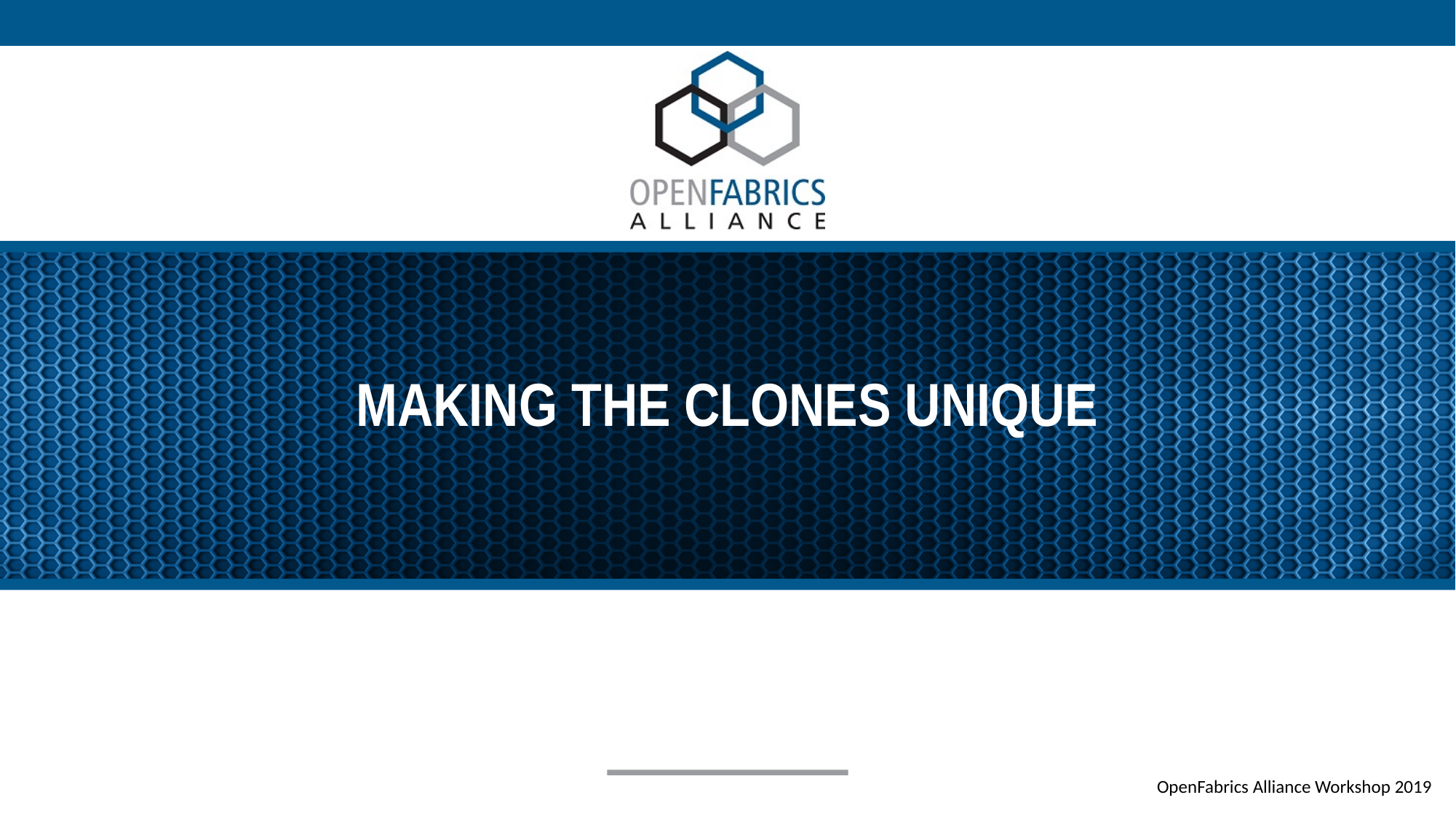

# Making the clones unique
32
OpenFabrics Alliance Workshop 2019